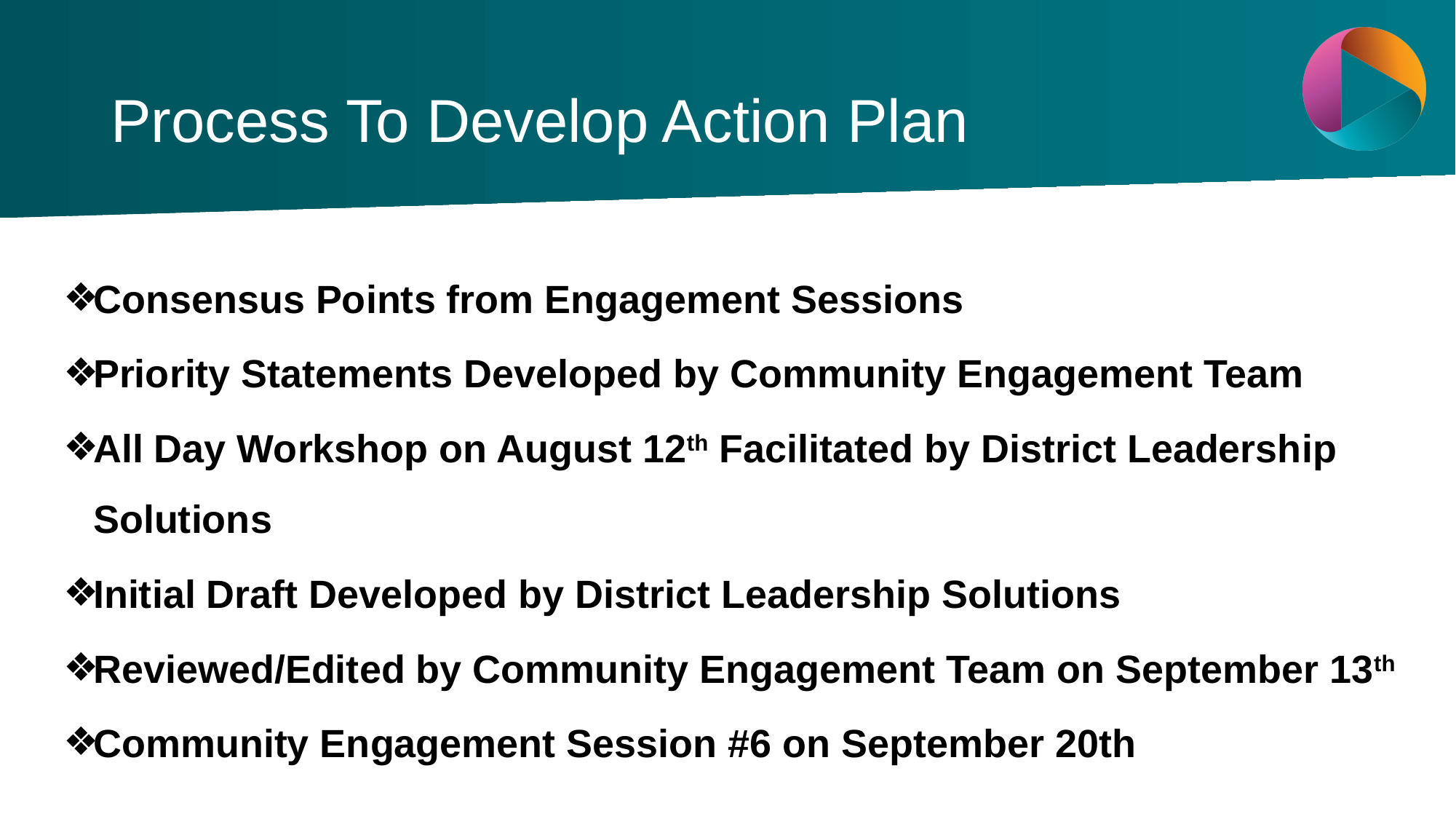

# Process To Develop Action Plan

Consensus Points from Engagement Sessions
Priority Statements Developed by Community Engagement Team
All Day Workshop on August 12th Facilitated by District Leadership Solutions
Initial Draft Developed by District Leadership Solutions
Reviewed/Edited by Community Engagement Team on September 13th
Community Engagement Session #6 on September 20th